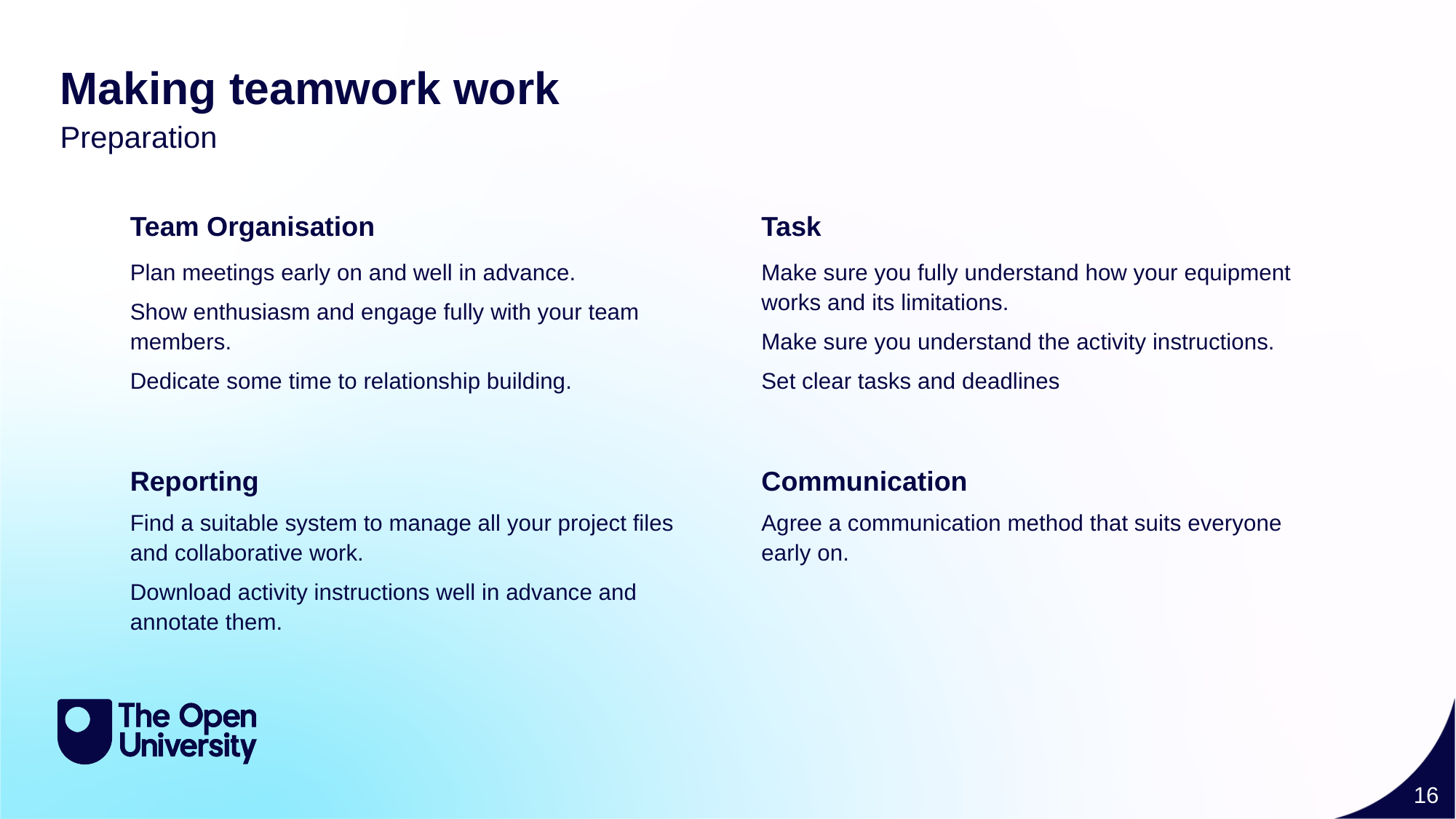

Making teamwork work
Preparation
Team Organisation
Task
Plan meetings early on and well in advance.
Show enthusiasm and engage fully with your team members.
Dedicate some time to relationship building.

Make sure you fully understand how your equipment works and its limitations.
Make sure you understand the activity instructions.
Set clear tasks and deadlines
Reporting
Find a suitable system to manage all your project files and collaborative work.
Download activity instructions well in advance and annotate them.

Communication
Agree a communication method that suits everyone early on.